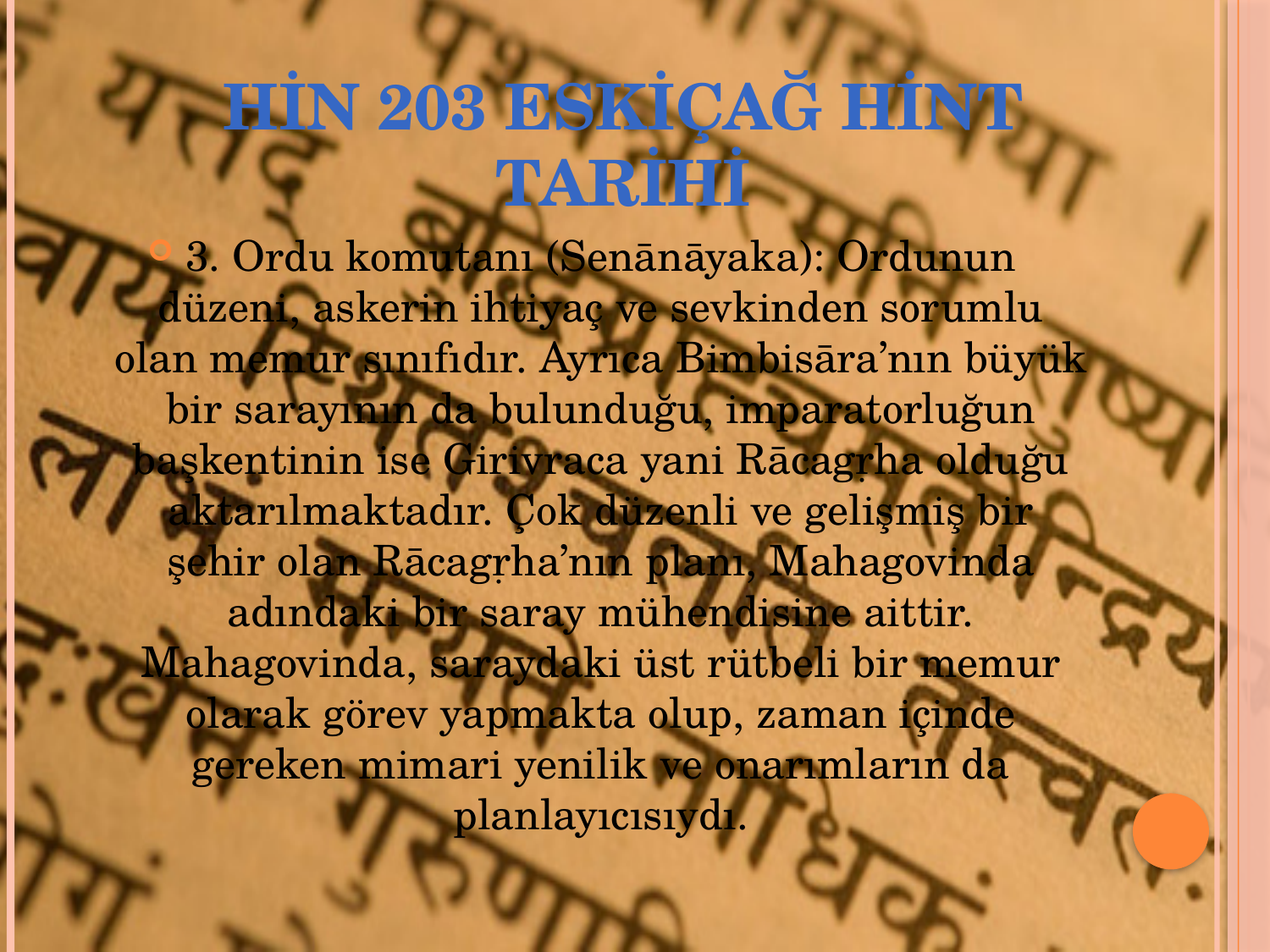

# Hin 203 eskiçağ hint tarihi

3. Ordu komutanı (Senānāyaka): Ordunun düzeni, askerin ihtiyaç ve sevkinden sorumlu olan memur sınıfıdır. Ayrıca Bimbisāra’nın büyük bir sarayının da bulunduğu, imparatorluğun başkentinin ise Girivraca yani Rācagṛha olduğu aktarılmaktadır. Çok düzenli ve gelişmiş bir şehir olan Rācagṛha’nın planı, Mahagovinda adındaki bir saray mühendisine aittir. Mahagovinda, saraydaki üst rütbeli bir memur olarak görev yapmakta olup, zaman içinde gereken mimari yenilik ve onarımların da planlayıcısıydı.